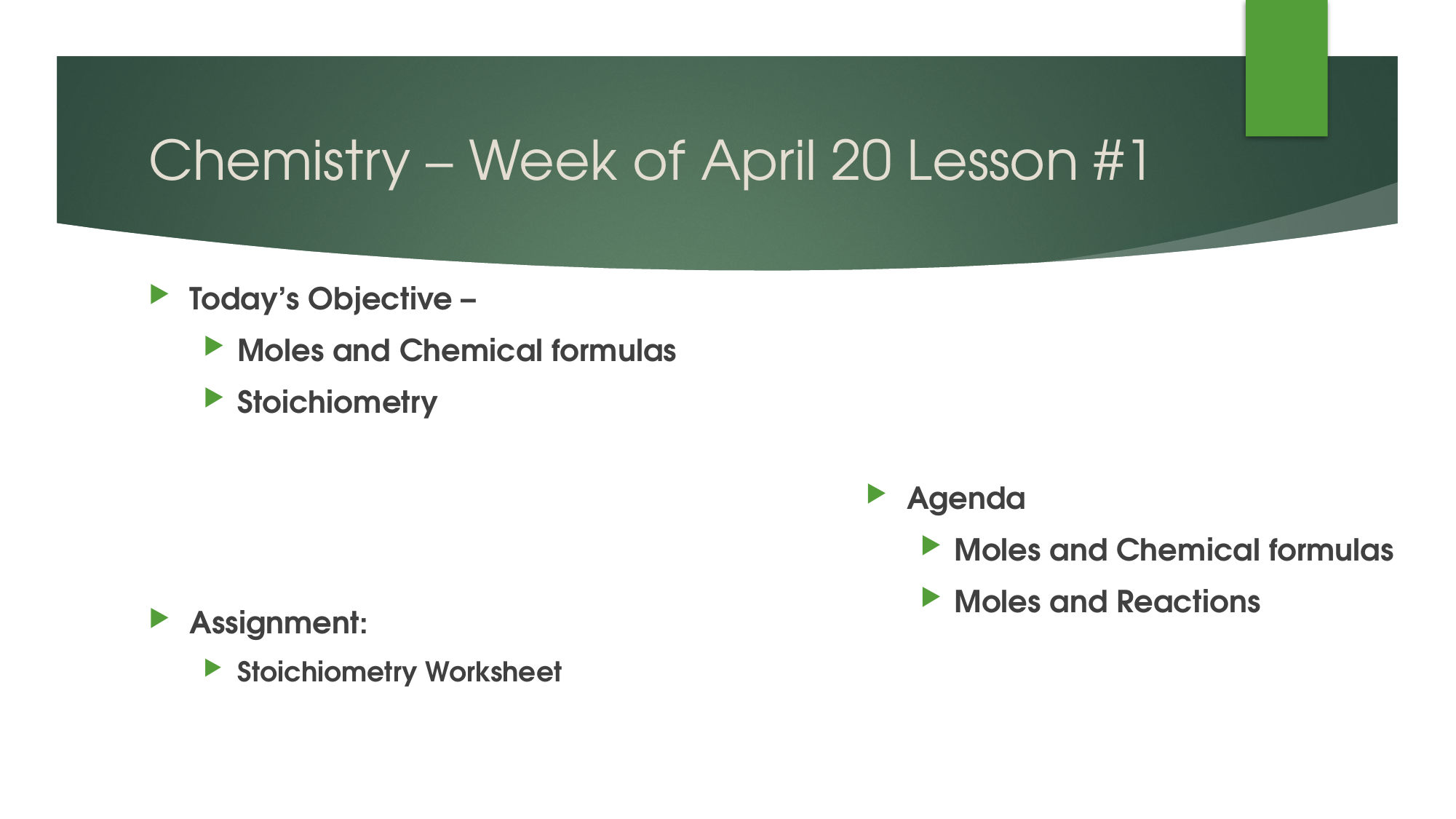

# Chemistry – Week of April 20 Lesson #1

Today’s Objective –
Moles and Chemical formulas
Stoichiometry

Agenda
Moles and Chemical formulas
Moles and Reactions

Assignment:
Stoichiometry Worksheet